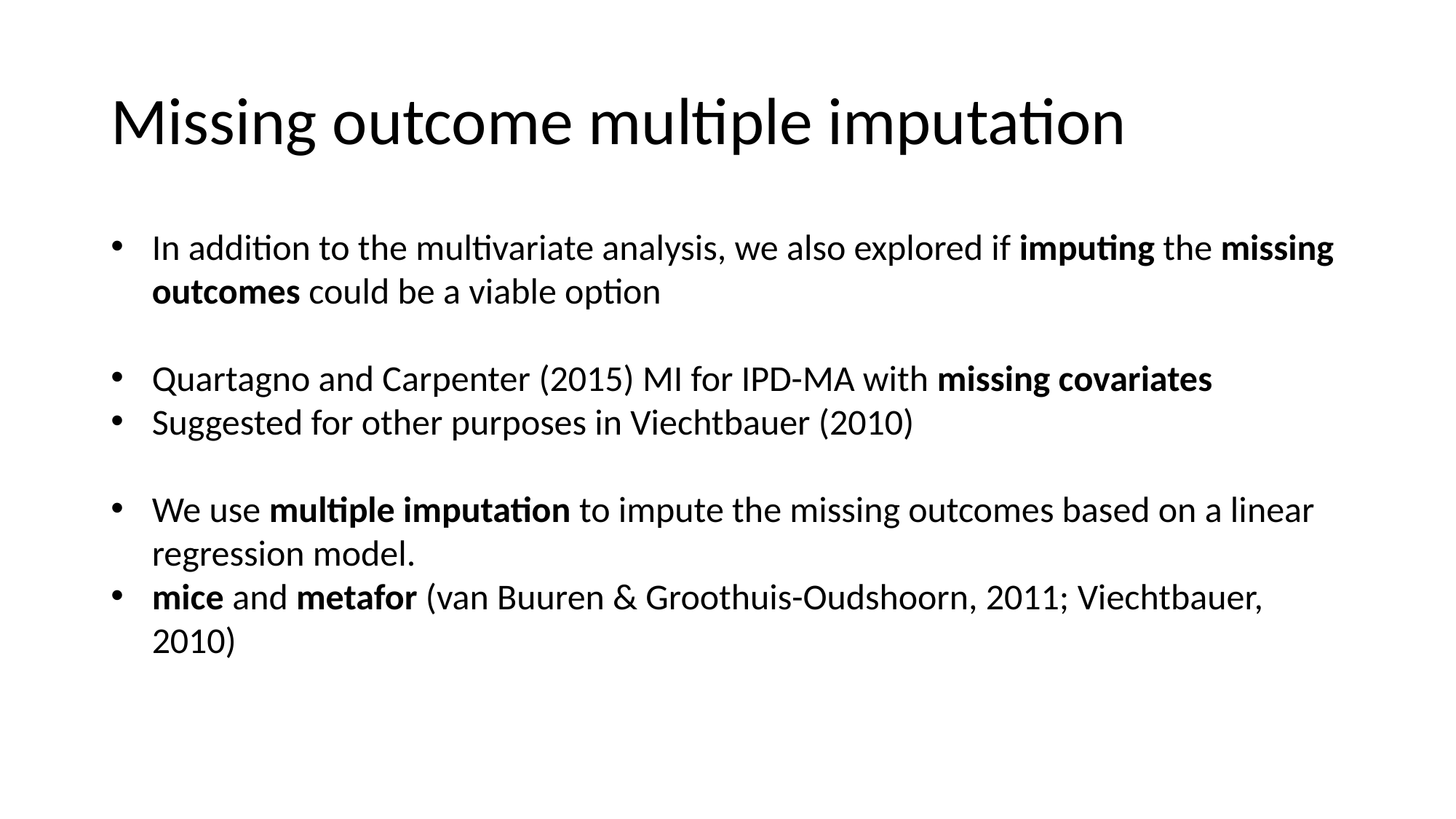

# Missing outcome multiple imputation
In addition to the multivariate analysis, we also explored if imputing the missing outcomes could be a viable option

Quartagno and Carpenter (2015) MI for IPD-MA with missing covariates
Suggested for other purposes in Viechtbauer (2010)

We use multiple imputation to impute the missing outcomes based on a linear regression model.
mice and metafor (van Buuren & Groothuis-Oudshoorn, 2011; Viechtbauer, 2010)

)
21